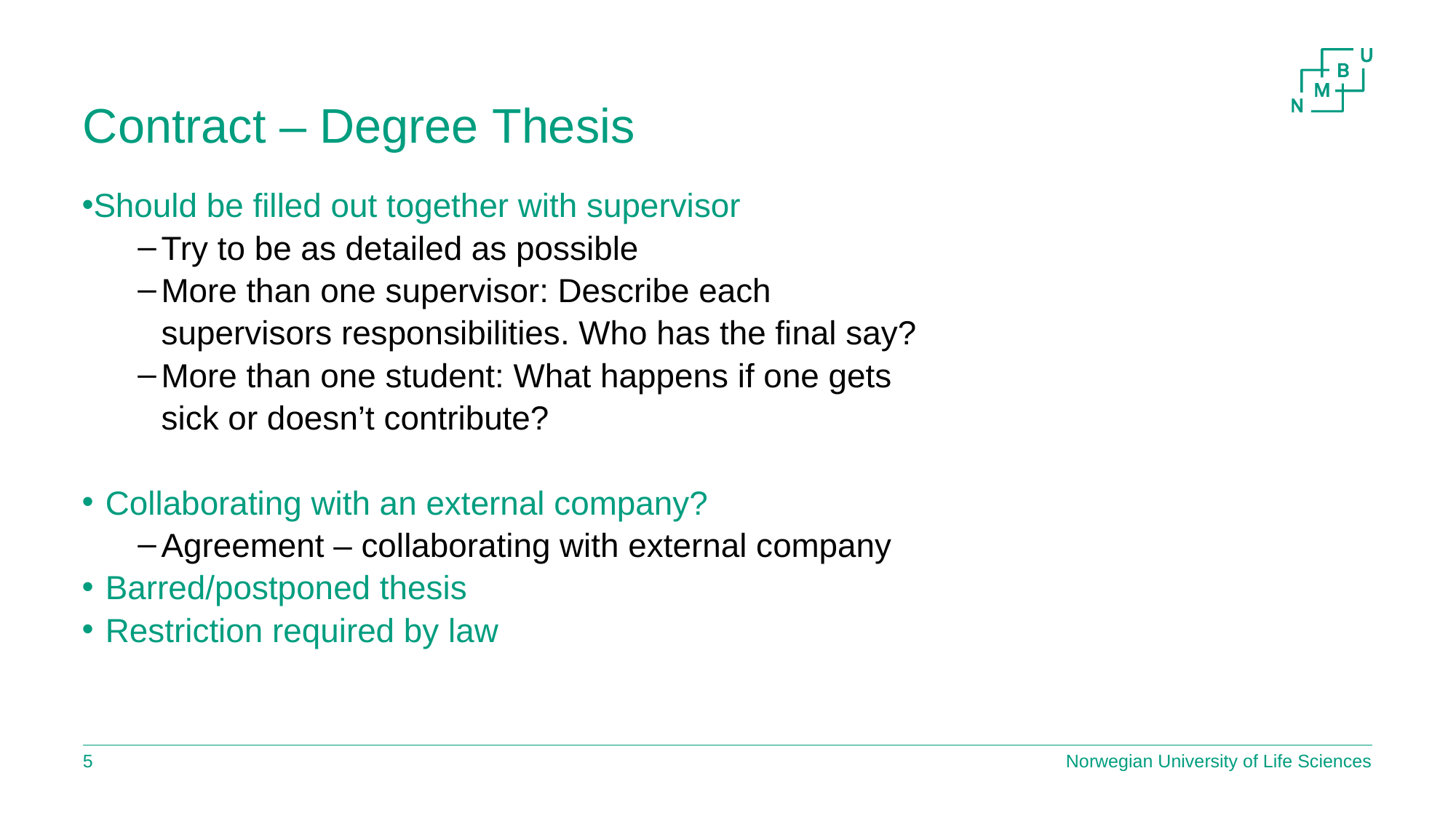

# Contract – Degree Thesis
Should be filled out together with supervisor
Try to be as detailed as possible
More than one supervisor: Describe each supervisors responsibilities. Who has the final say?
More than one student: What happens if one gets sick or doesn’t contribute?

Collaborating with an external company?
Agreement – collaborating with external company
Barred/postponed thesis
Restriction required by law

5
Norwegian University of Life Sciences